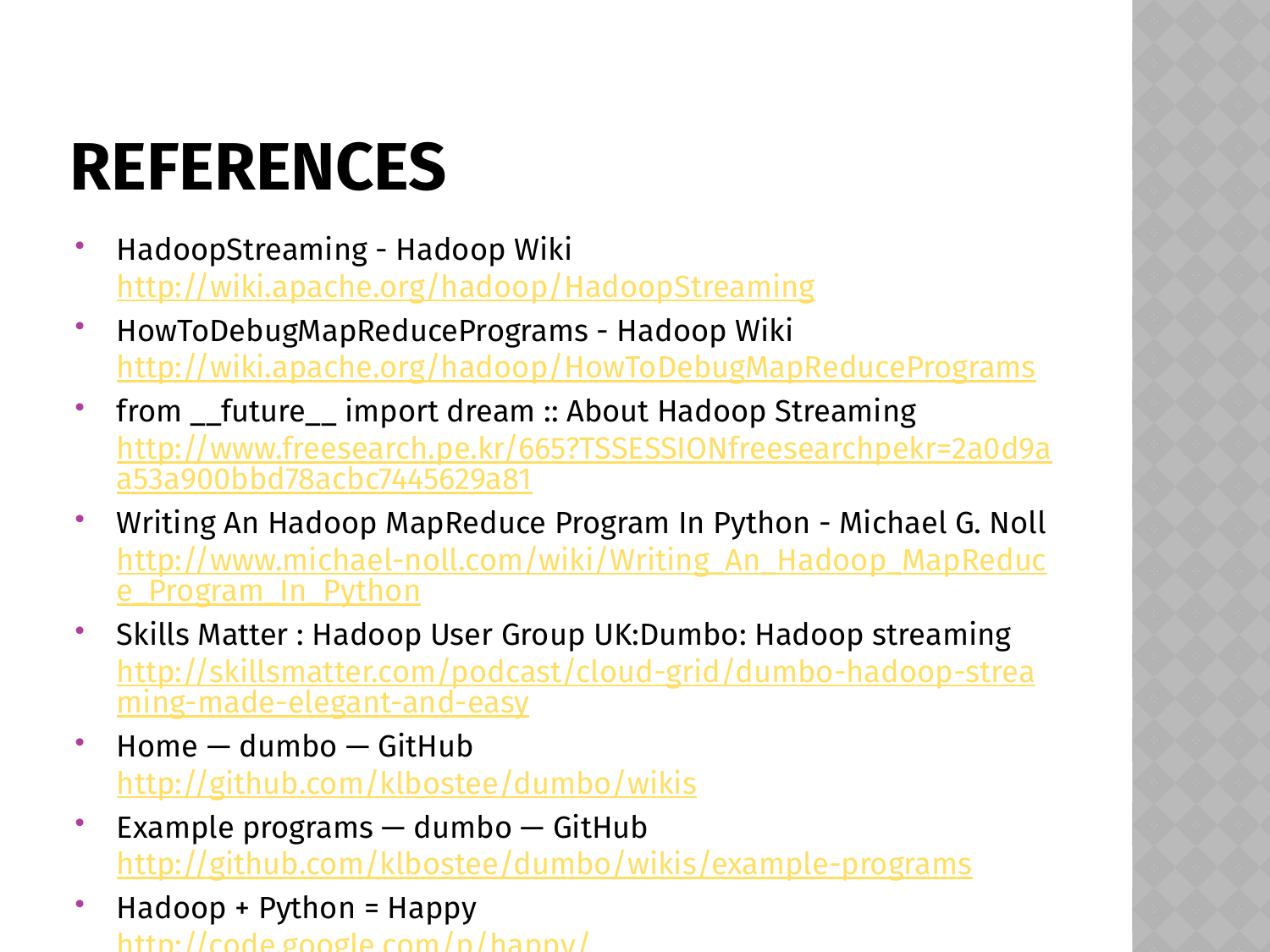

# References
HadoopStreaming - Hadoop Wiki
http://wiki.apache.org/hadoop/HadoopStreaming
HowToDebugMapReducePrograms - Hadoop Wiki
http://wiki.apache.org/hadoop/HowToDebugMapReducePrograms
from __future__ import dream :: About Hadoop Streaming
http://www.freesearch.pe.kr/665?TSSESSIONfreesearchpekr=2a0d9aa53a900bbd78acbc7445629a81
Writing An Hadoop MapReduce Program In Python - Michael G. Noll
http://www.michael-noll.com/wiki/Writing_An_Hadoop_MapReduce_Program_In_Python
Skills Matter : Hadoop User Group UK:Dumbo: Hadoop streaming
http://skillsmatter.com/podcast/cloud-grid/dumbo-hadoop-streaming-made-elegant-and-easy
Home — dumbo — GitHub
http://github.com/klbostee/dumbo/wikis
Example programs — dumbo — GitHub
http://github.com/klbostee/dumbo/wikis/example-programs
Hadoop + Python = Happy
http://code.google.com/p/happy/